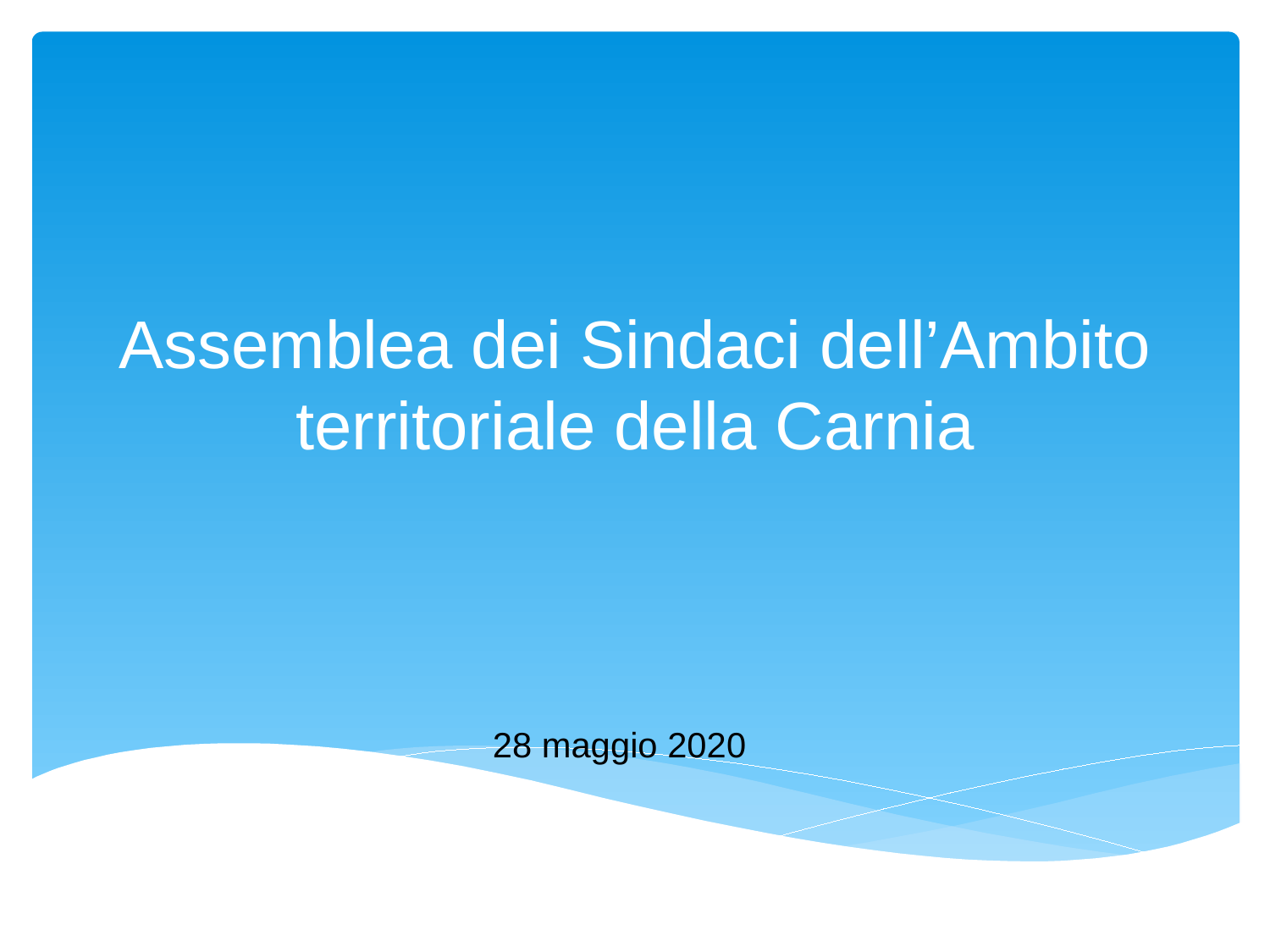

# Assemblea dei Sindaci dell’Ambito territoriale della Carnia
28 maggio 2020